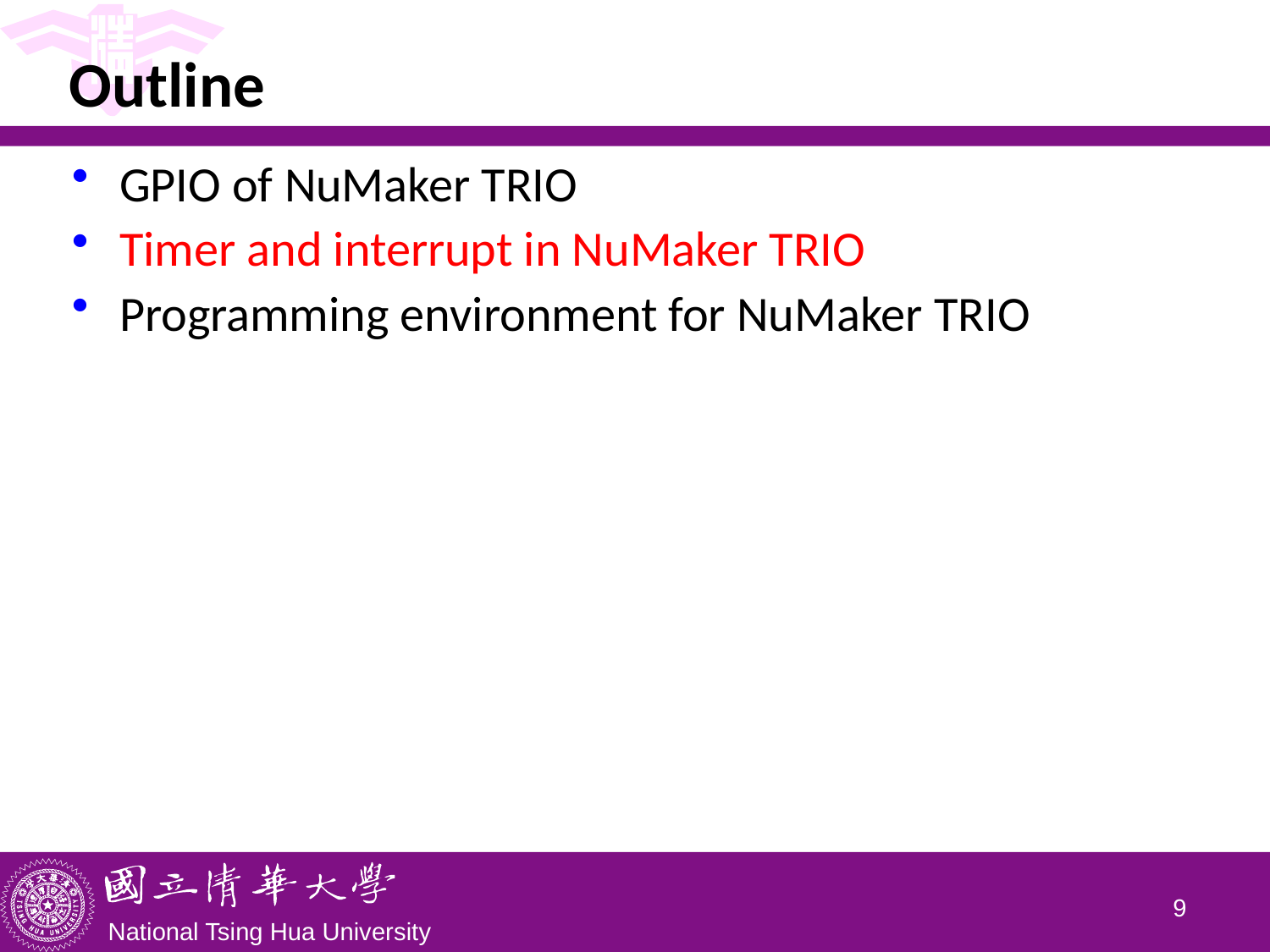

# Outline
GPIO of NuMaker TRIO
Timer and interrupt in NuMaker TRIO
Programming environment for NuMaker TRIO

9